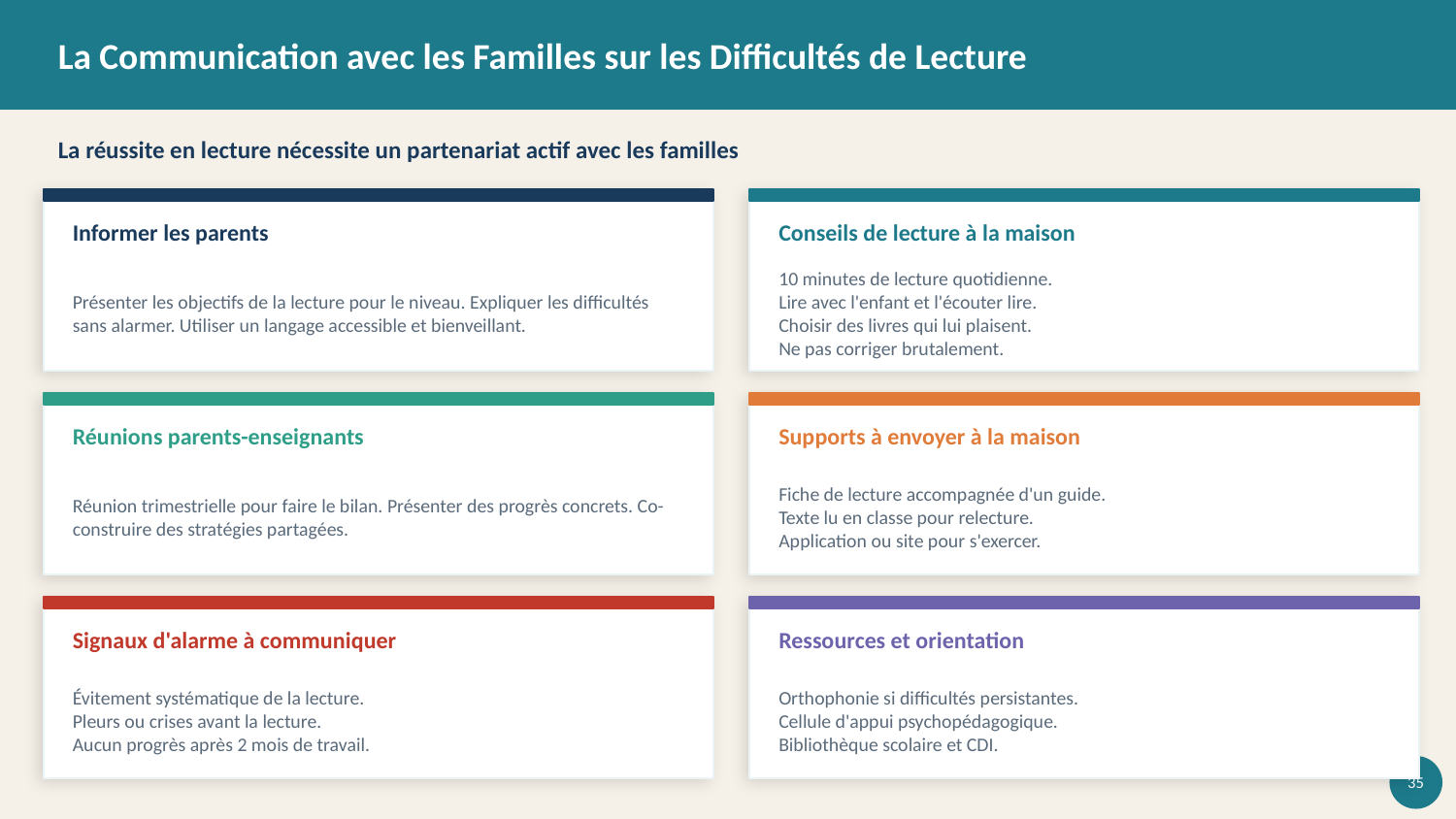

La Communication avec les Familles sur les Difficultés de Lecture
La réussite en lecture nécessite un partenariat actif avec les familles

Informer les parents
Conseils de lecture à la maison
Présenter les objectifs de la lecture pour le niveau. Expliquer les difficultés sans alarmer. Utiliser un langage accessible et bienveillant.
10 minutes de lecture quotidienne.
Lire avec l'enfant et l'écouter lire.
Choisir des livres qui lui plaisent.
Ne pas corriger brutalement.

Réunions parents-enseignants
Supports à envoyer à la maison
Réunion trimestrielle pour faire le bilan. Présenter des progrès concrets. Co-construire des stratégies partagées.
Fiche de lecture accompagnée d'un guide.
Texte lu en classe pour relecture.
Application ou site pour s'exercer.

Signaux d'alarme à communiquer
Ressources et orientation
Évitement systématique de la lecture.
Pleurs ou crises avant la lecture.
Aucun progrès après 2 mois de travail.
Orthophonie si difficultés persistantes.
Cellule d'appui psychopédagogique.
Bibliothèque scolaire et CDI.

35